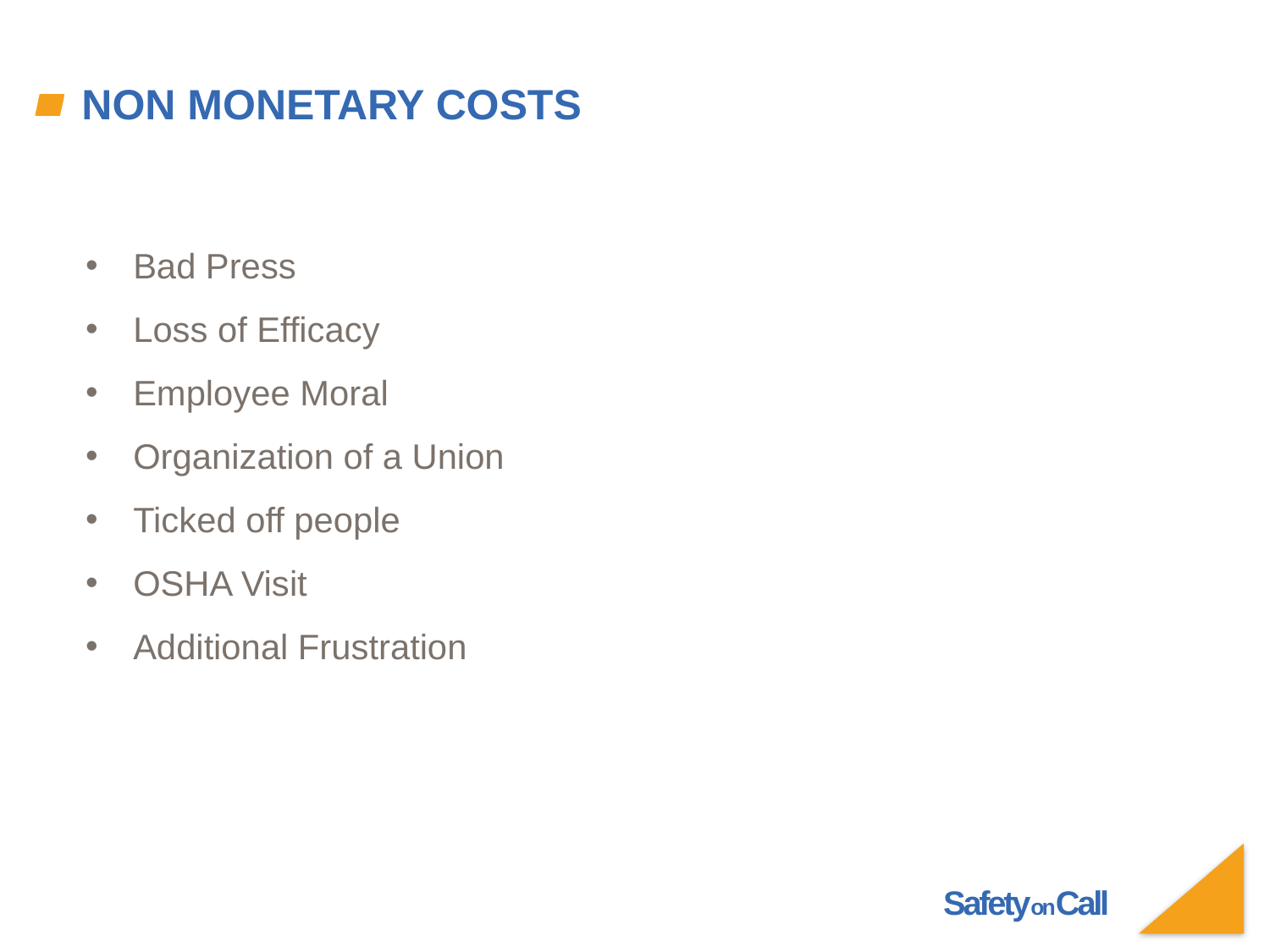

# Non Monetary Costs
Bad Press
Loss of Efficacy
Employee Moral
Organization of a Union
Ticked off people
OSHA Visit
Additional Frustration